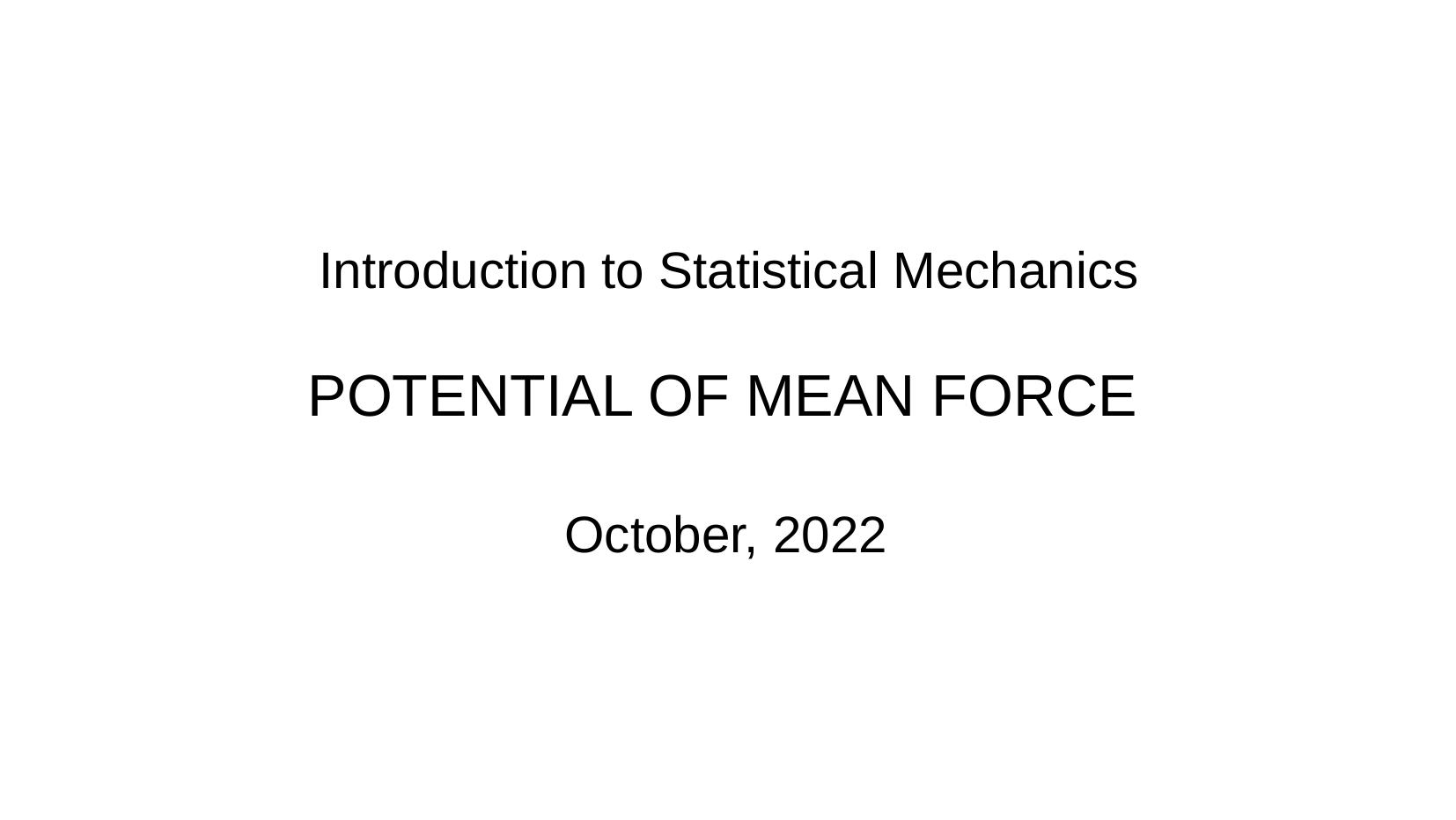

Introduction to Statistical Mechanics
POTENTIAL OF MEAN FORCE
October, 2022